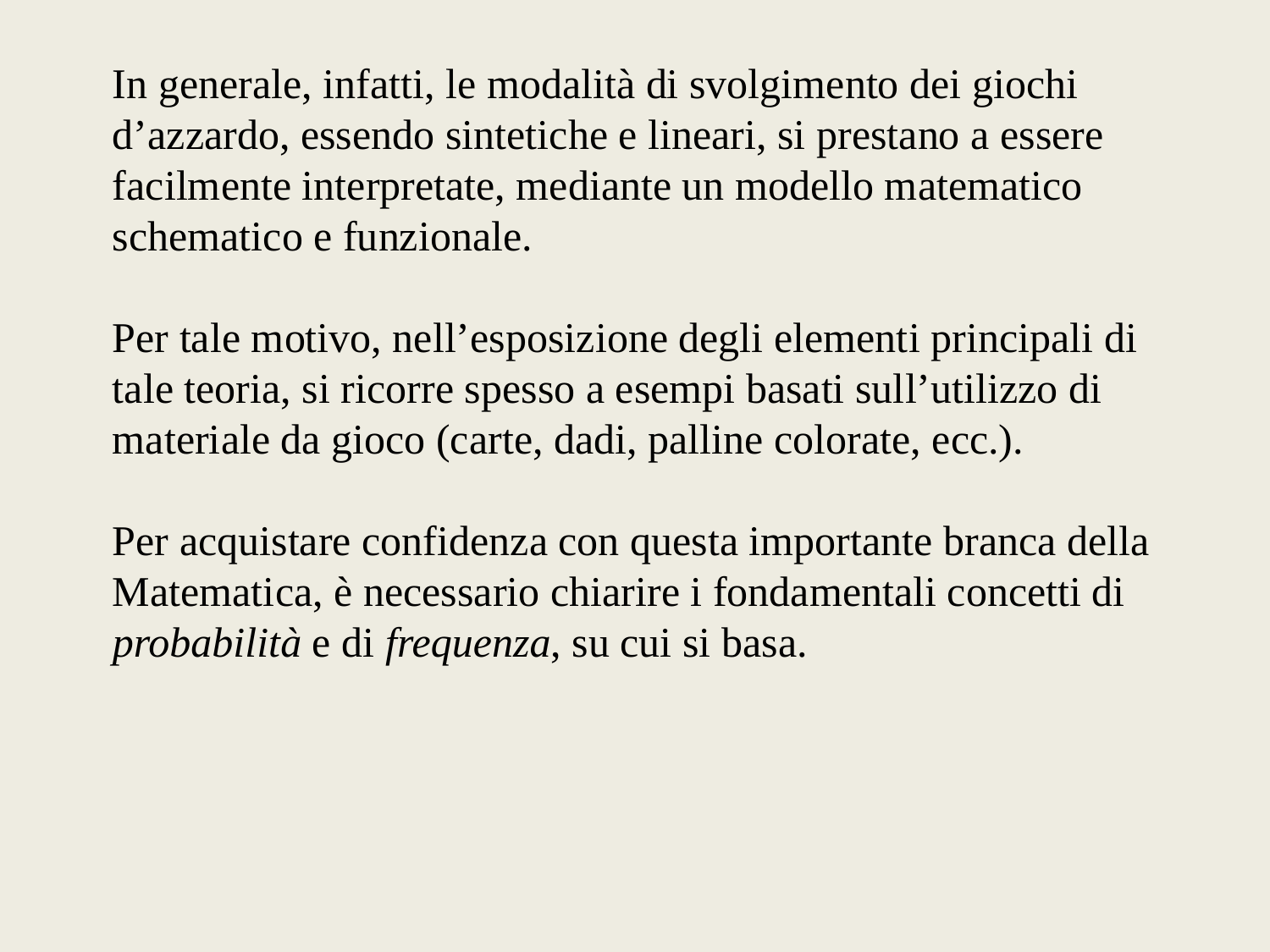

In generale, infatti, le modalità di svolgimento dei giochi d’azzardo, essendo sintetiche e lineari, si prestano a essere facilmente interpretate, mediante un modello matematico schematico e funzionale.

Per tale motivo, nell’esposizione degli elementi principali di tale teoria, si ricorre spesso a esempi basati sull’utilizzo di materiale da gioco (carte, dadi, palline colorate, ecc.).

Per acquistare confidenza con questa importante branca della Matematica, è necessario chiarire i fondamentali concetti di probabilità e di frequenza, su cui si basa.